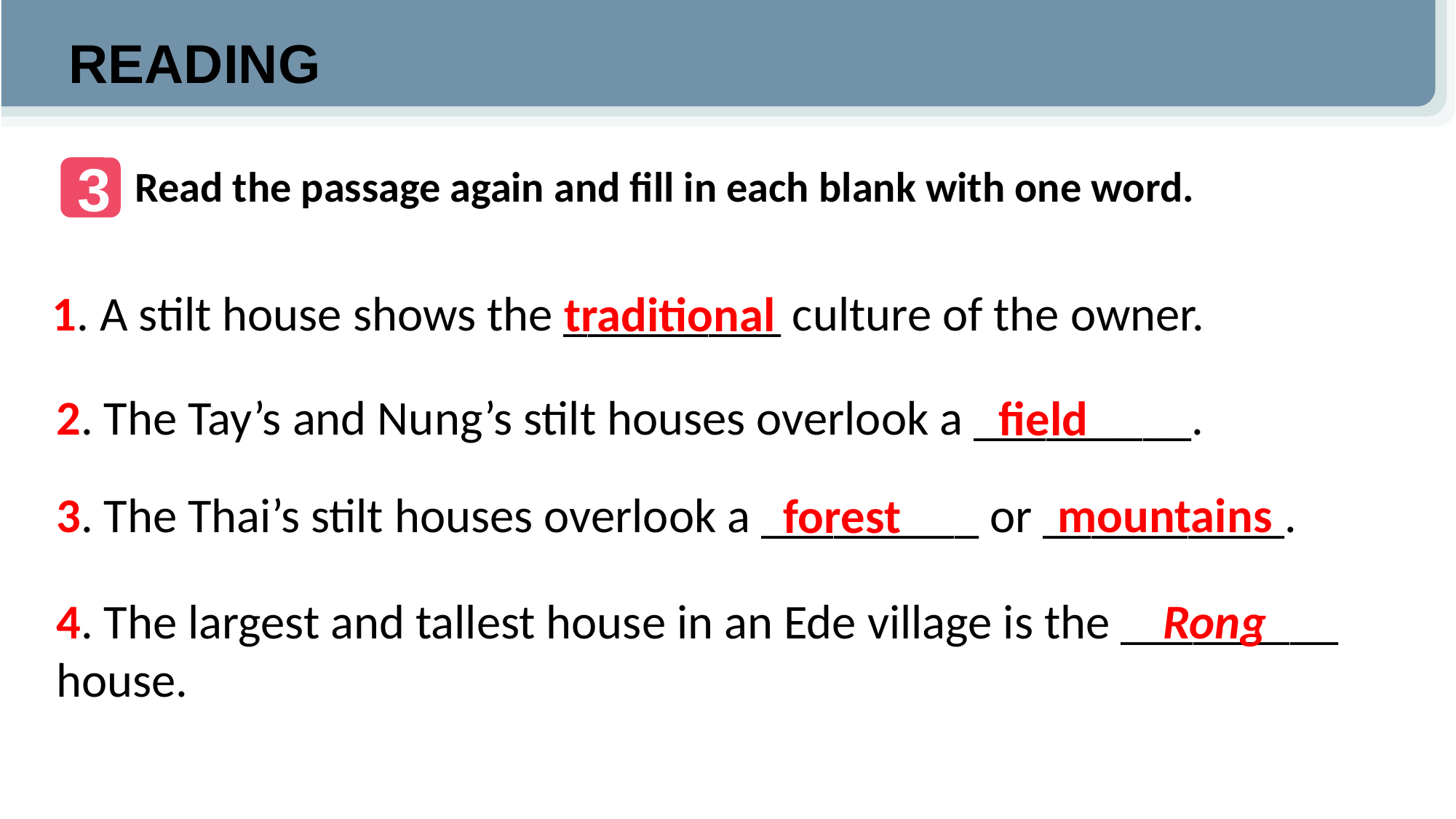

READING
3
Read the passage again and fill in each blank with one word.

1. A stilt house shows the _________ culture of the owner.
traditional
2. The Tay’s and Nung’s stilt houses overlook a _________.
field
3. The Thai’s stilt houses overlook a _________ or __________.
mountains
forest
4. The largest and tallest house in an Ede village is the _________ house.
Rong